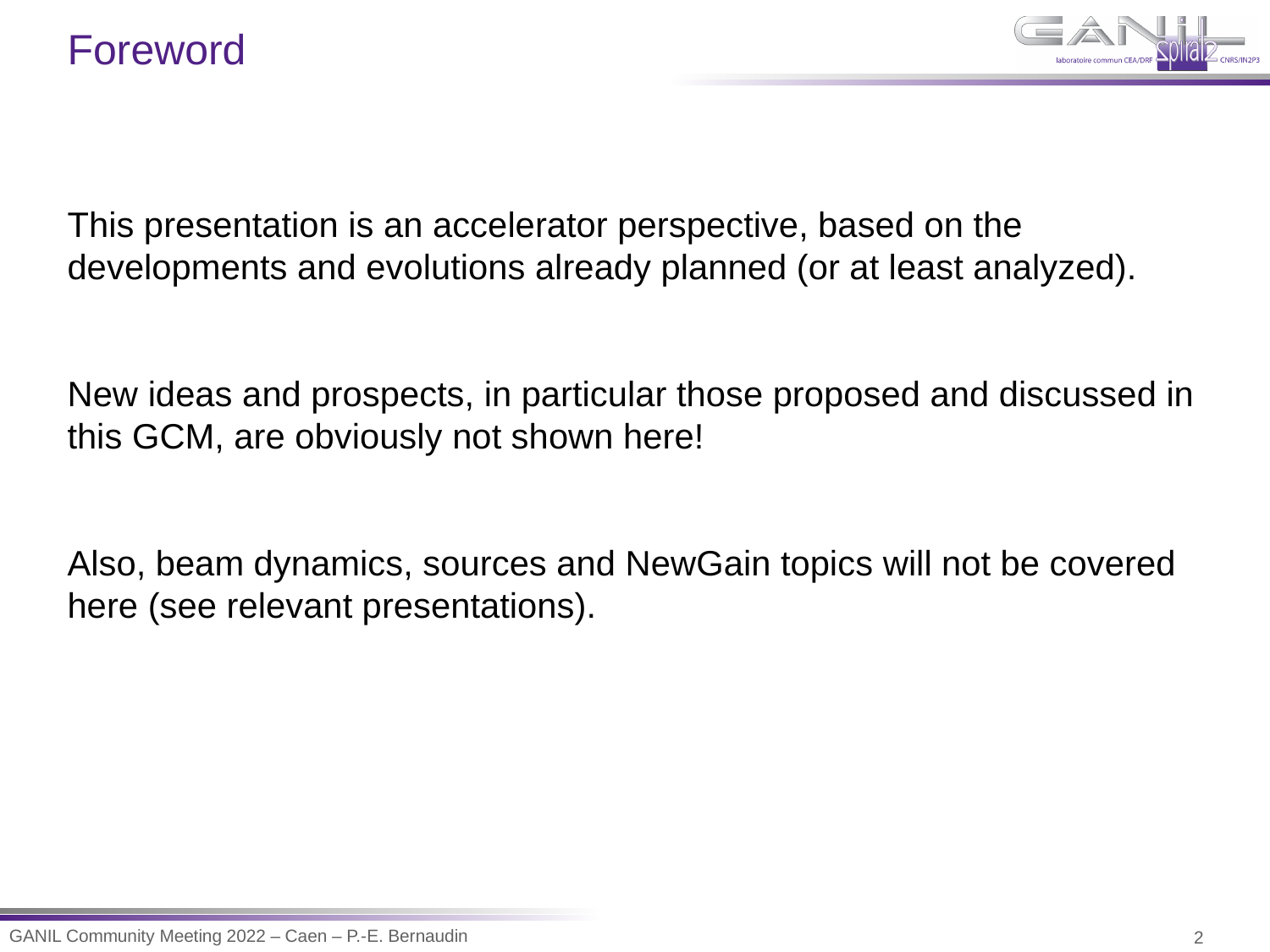

Foreword
This presentation is an accelerator perspective, based on the developments and evolutions already planned (or at least analyzed).

New ideas and prospects, in particular those proposed and discussed in this GCM, are obviously not shown here!

Also, beam dynamics, sources and NewGain topics will not be covered here (see relevant presentations).

GANIL Community Meeting 2022 – Caen – P.-E. Bernaudin
2